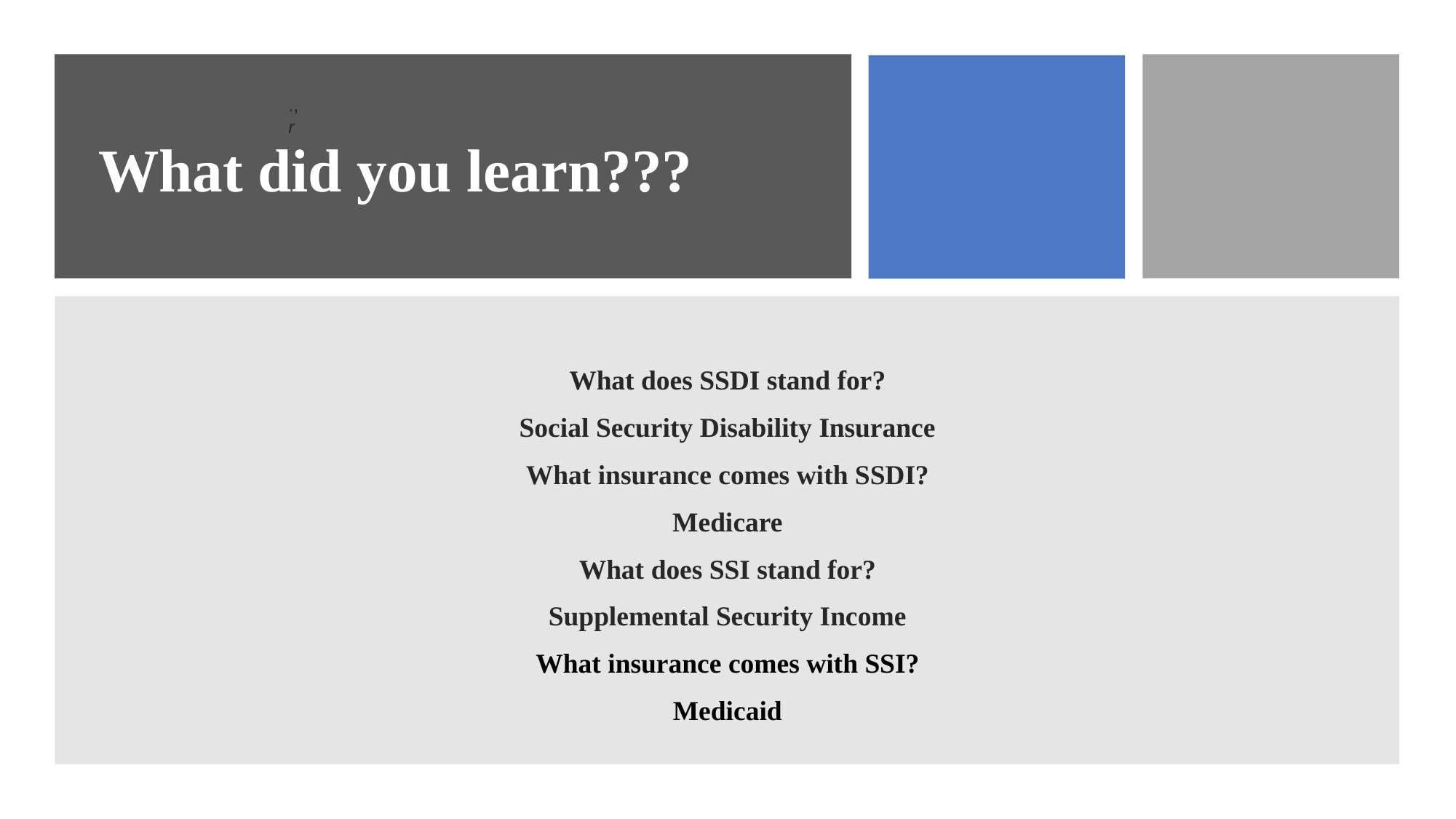

# What did you learn???
., r

What does SSDI stand for?
Social Security Disability Insurance
What insurance comes with SSDI?
Medicare
What does SSI stand for?
Supplemental Security Income
What insurance comes with SSI?
Medicaid